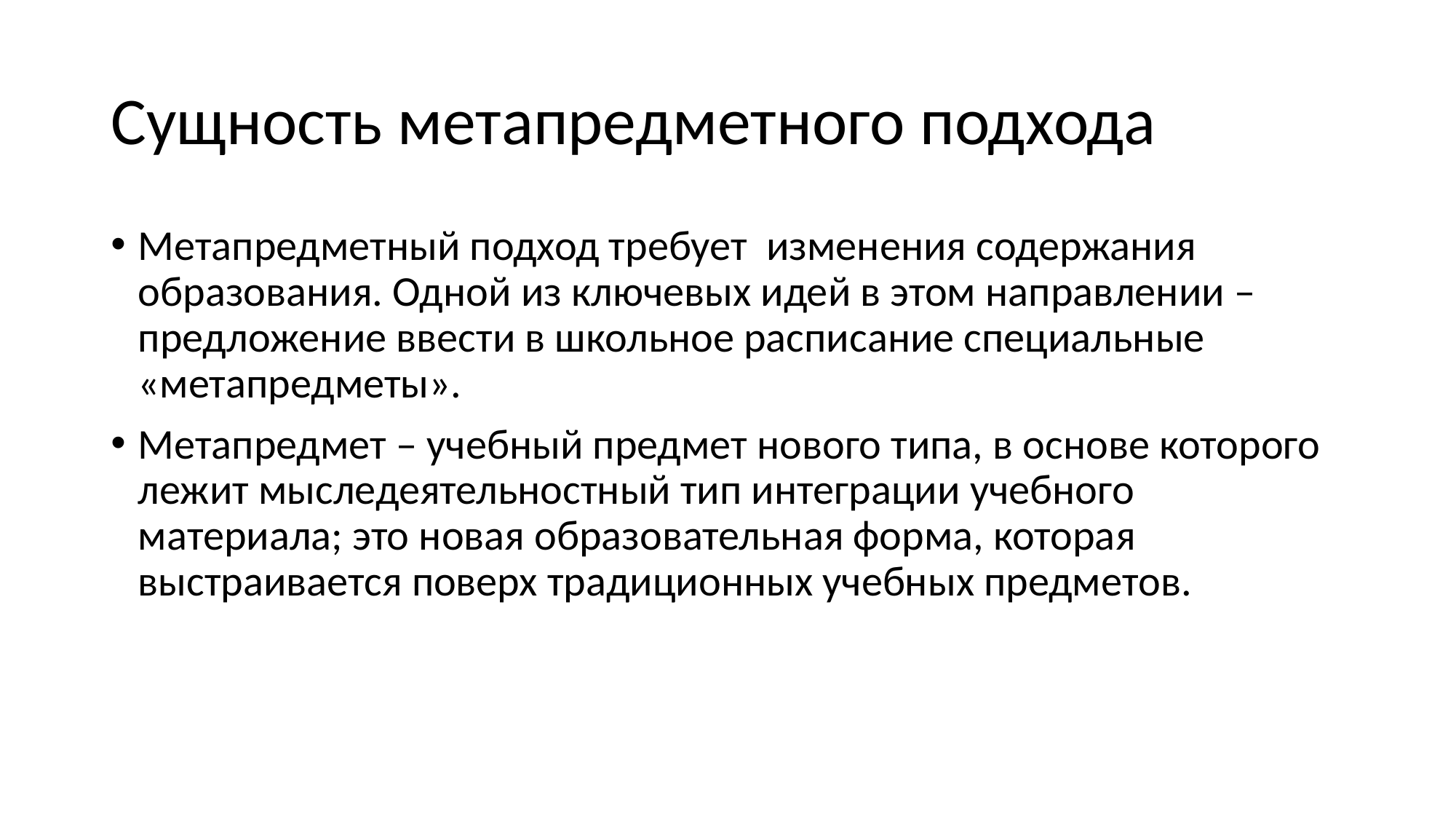

# Сущность метапредметного подхода
Метапредметный подход требует  изменения содержания образования. Одной из ключевых идей в этом направлении – предложение ввести в школьное расписание специальные «метапредметы».
Метапредмет – учебный предмет нового типа, в основе которого лежит мыследеятельностный тип интеграции учебного материала; это новая образовательная форма, которая выстраивается поверх традиционных учебных предметов.